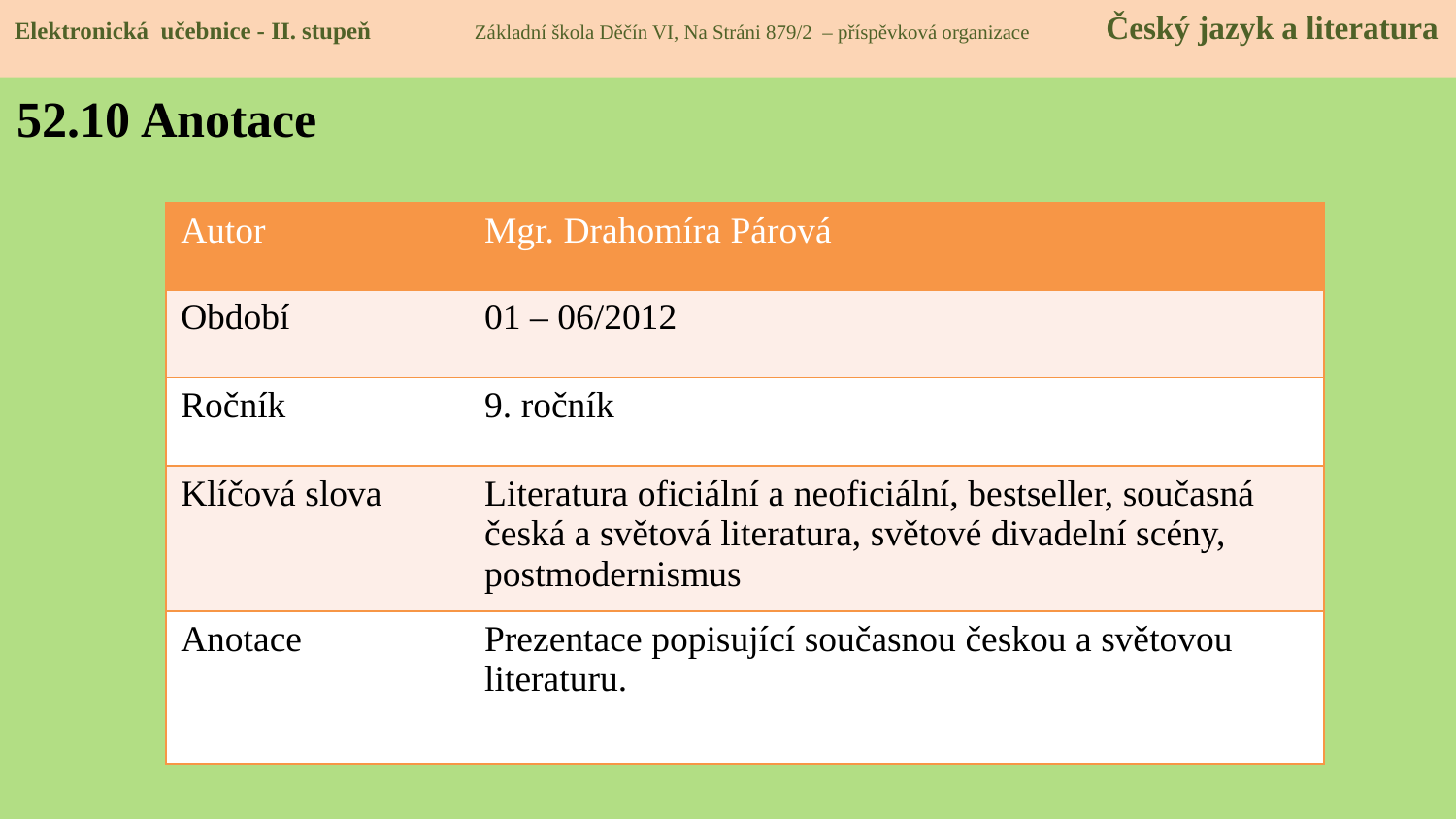

Elektronická  učebnice - II. stupeň                 Základní škola Děčín VI, Na Stráni 879/2  – příspěvková organizace               Český jazyk a literatura

52.10 Anotace
| Autor | Mgr. Drahomíra Párová |
| --- | --- |
| Období | 01 – 06/2012 |
| Ročník | 9. ročník |
| Klíčová slova | Literatura oficiální a neoficiální, bestseller, současná česká a světová literatura, světové divadelní scény, postmodernismus |
| Anotace | Prezentace popisující současnou českou a světovou literaturu. |